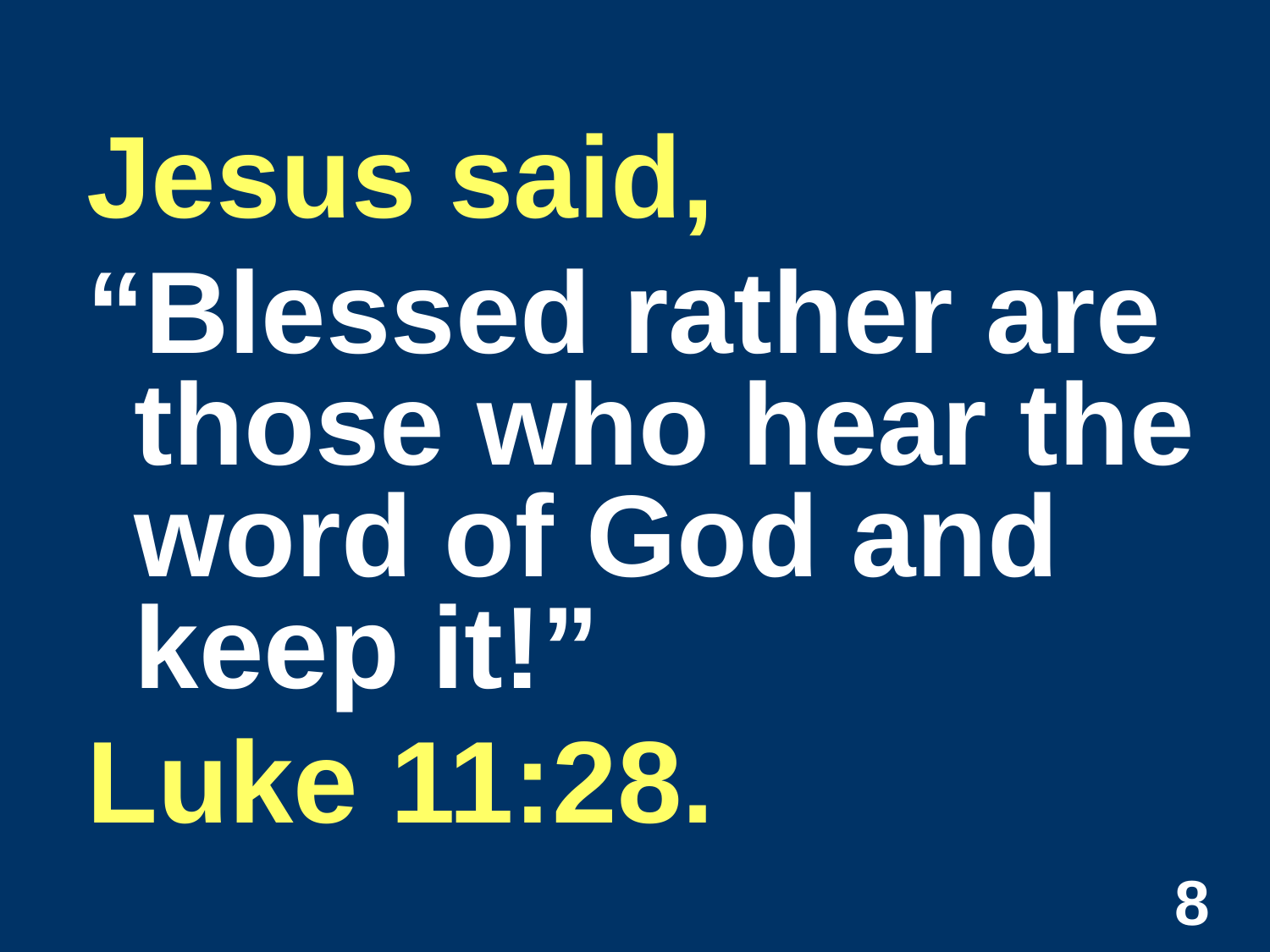

Jesus said,
“Blessed rather are those who hear the word of God and keep it!”
Luke 11:28.
8